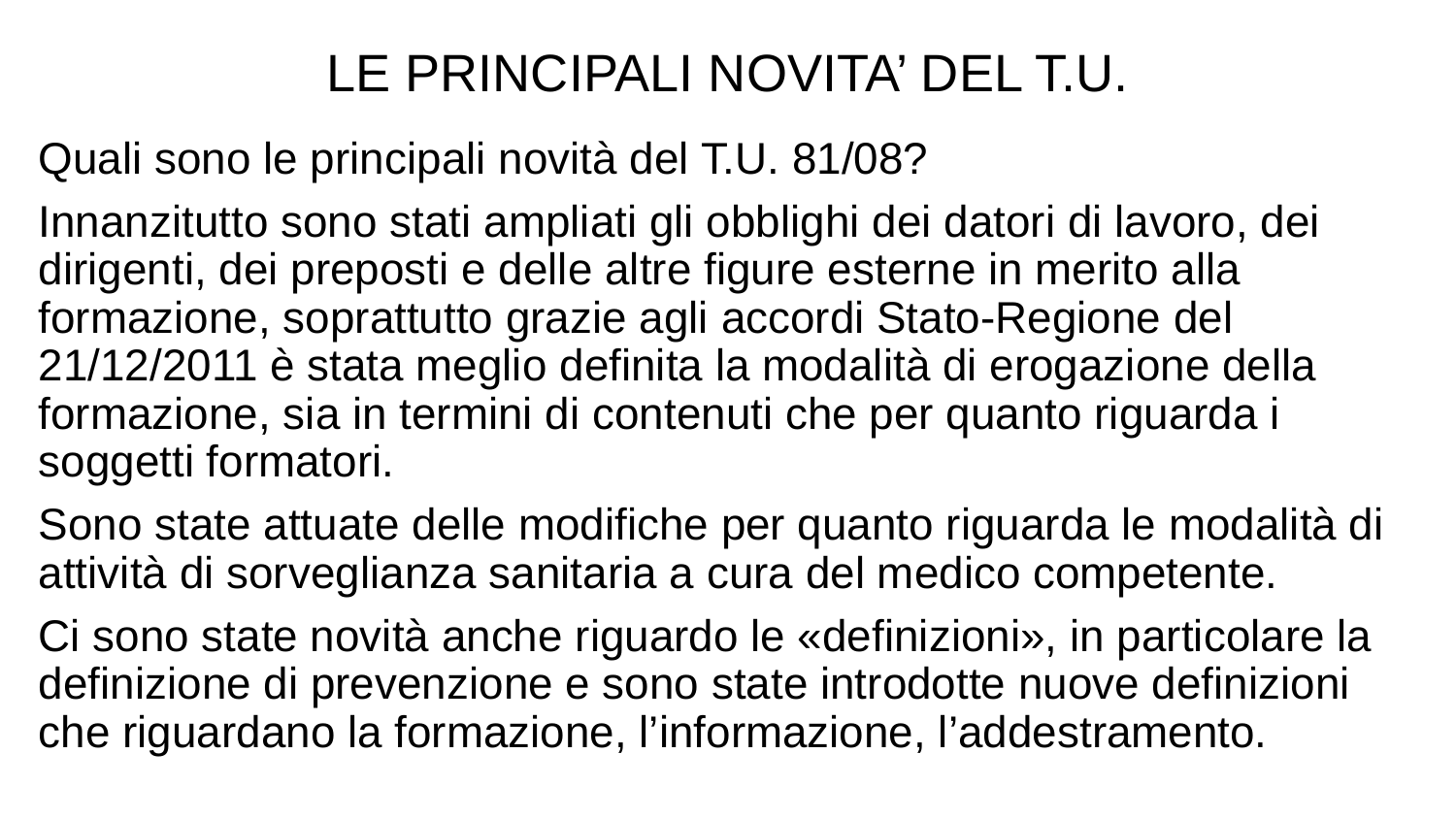

LE PRINCIPALI NOVITA’ DEL T.U.
Quali sono le principali novità del T.U. 81/08?
Innanzitutto sono stati ampliati gli obblighi dei datori di lavoro, dei dirigenti, dei preposti e delle altre figure esterne in merito alla formazione, soprattutto grazie agli accordi Stato-Regione del 21/12/2011 è stata meglio definita la modalità di erogazione della formazione, sia in termini di contenuti che per quanto riguarda i soggetti formatori.
Sono state attuate delle modifiche per quanto riguarda le modalità di attività di sorveglianza sanitaria a cura del medico competente.
Ci sono state novità anche riguardo le «definizioni», in particolare la definizione di prevenzione e sono state introdotte nuove definizioni che riguardano la formazione, l’informazione, l’addestramento.